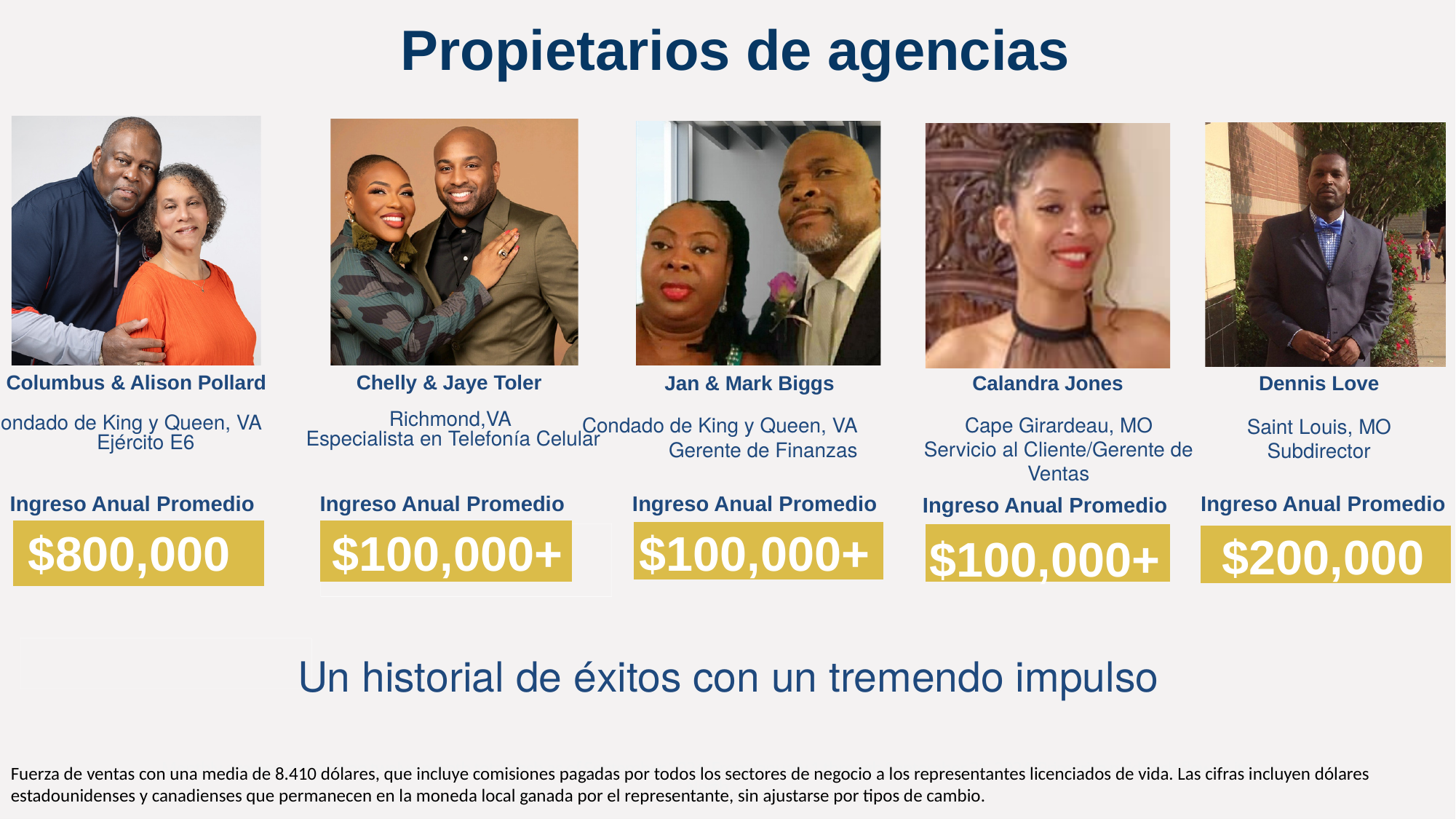

Propietarios de agencias

Columbus & Alison Pollard
Chelly & Jaye Toler
Jan & Mark Biggs
Dennis Love
Calandra Jones
Condado de King y Queen, VA
Ejército E6
Richmond,VA
 Especialista en Telefonía Celular
Cape Girardeau, MO
Servicio al Cliente/Gerente de Ventas
Condado de King y Queen, VA
Gerente de Finanzas
Saint Louis, MO
Subdirector
 Ingreso Anual Promedio
 Ingreso Anual Promedio
Ingreso Anual Promedio
Ingreso Anual Promedio
Ingreso Anual Promedio

$800,000
$100,000+
$100,000+

$200,000
$100,000+

Un historial de éxitos con un tremendo impulso
Fuerza de ventas con una media de 8.410 dólares, que incluye comisiones pagadas por todos los sectores de negocio a los representantes licenciados de vida. Las cifras incluyen dólares estadounidenses y canadienses que permanecen en la moneda local ganada por el representante, sin ajustarse por tipos de cambio.
Monthly average is based on twelve-month total cash as of September 2024. From January 1 through September 31, 2024, Primerica paid cash flow to its
North